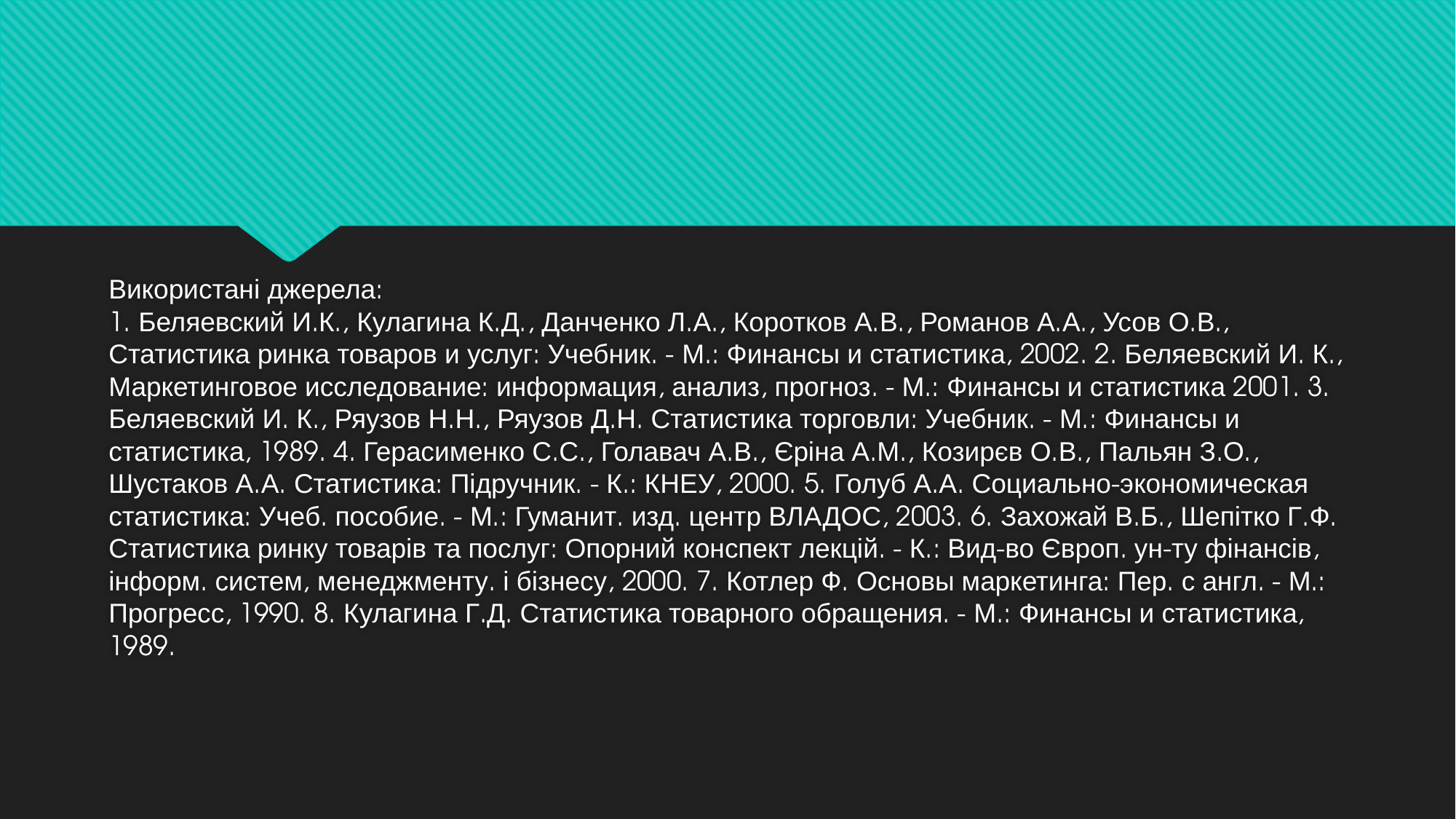

#
Використані джерела:
1. Беляевский И.К., Кулагина К.Д., Данченко Л.А., Коротков А.В., Романов А.А., Усов О.В., Статистика ринка товаров и услуг: Учебник. - М.: Финансы и статистика, 2002. 2. Беляевский И. К., Маркетинговое исследование: информация, анализ, прогноз. - М.: Финансы и статистика 2001. 3. Беляевский И. К., Ряузов Н.Н., Ряузов Д.Н. Статистика торговли: Учебник. - М.: Финансы и статистика, 1989. 4. Герасименко С.С., Голавач А.В., Єріна А.М., Козирєв О.В., Пальян З.О., Шустаков А.А. Статистика: Підручник. - К.: КНЕУ, 2000. 5. Голуб А.А. Социально-экономическая статистика: Учеб. пособие. - М.: Гуманит. изд. центр ВЛАДОС, 2003. 6. Захожай В.Б., Шепітко Г.Ф. Статистика ринку товарів та послуг: Опорний конспект лекцій. - К.: Вид-во Європ. ун-ту фінансів, інформ. систем, менеджменту. і бізнесу, 2000. 7. Котлер Ф. Основы маркетинга: Пер. с англ. - М.: Прогресс, 1990. 8. Кулагина Г.Д. Статистика товарного обращения. - М.: Финансы и статистика, 1989.